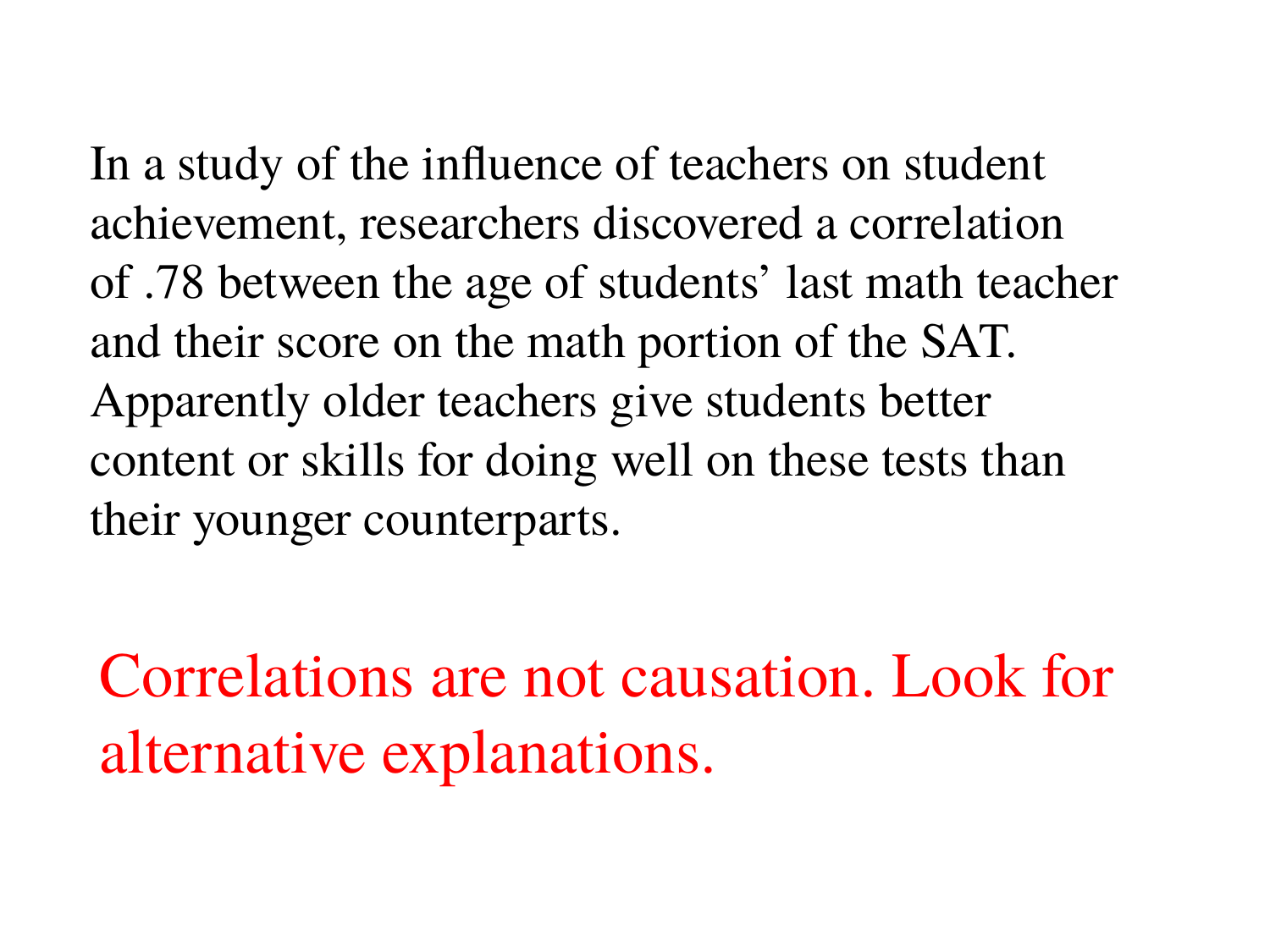

In a study of the influence of teachers on student achievement, researchers discovered a correlation of .78 between the age of students’ last math teacher and their score on the math portion of the SAT. Apparently older teachers give students better content or skills for doing well on these tests than their younger counterparts.

Correlations are not causation. Look for alternative explanations.